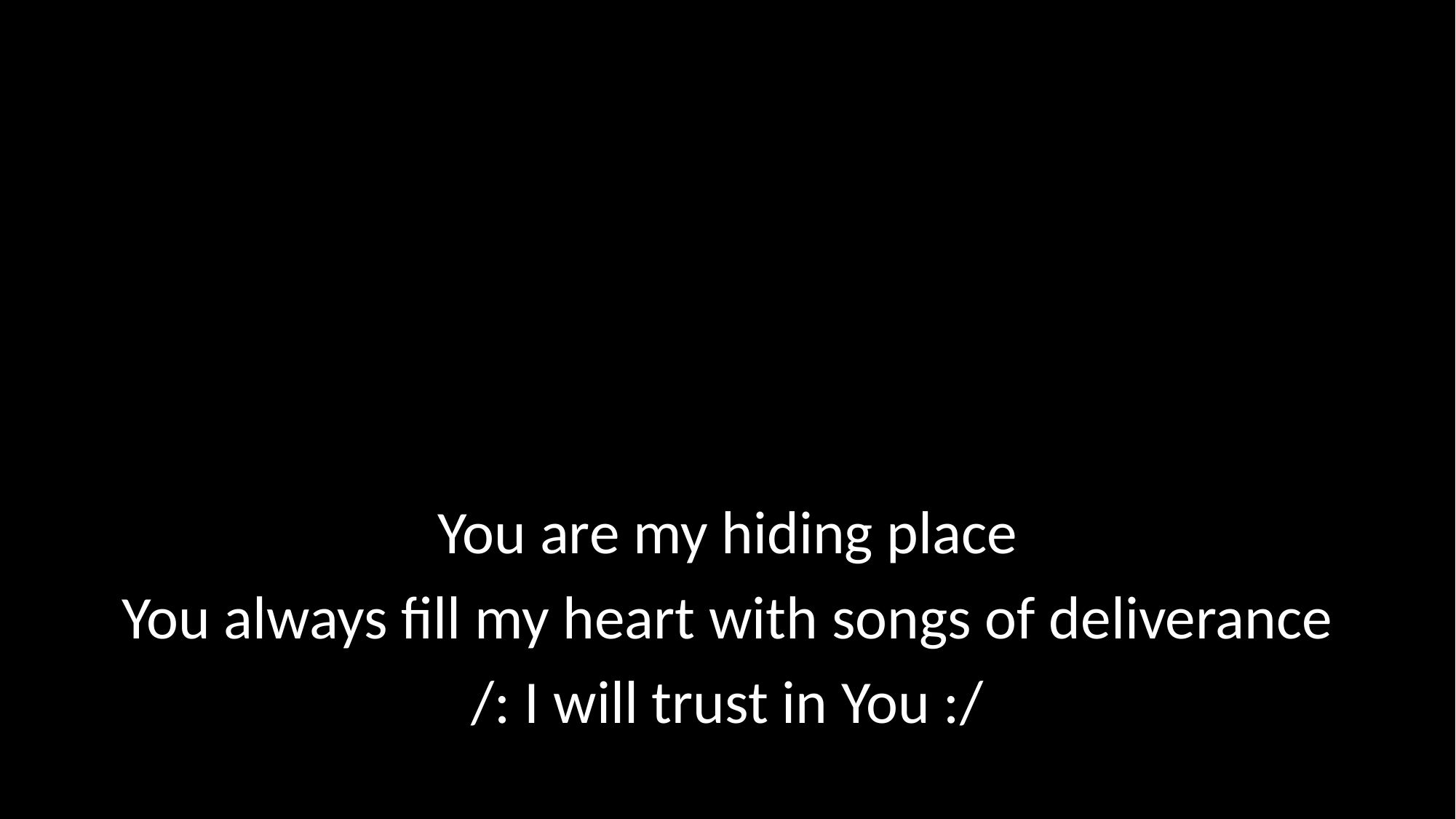

You are my hiding place
You always fill my heart with songs of deliverance
/: I will trust in You :/